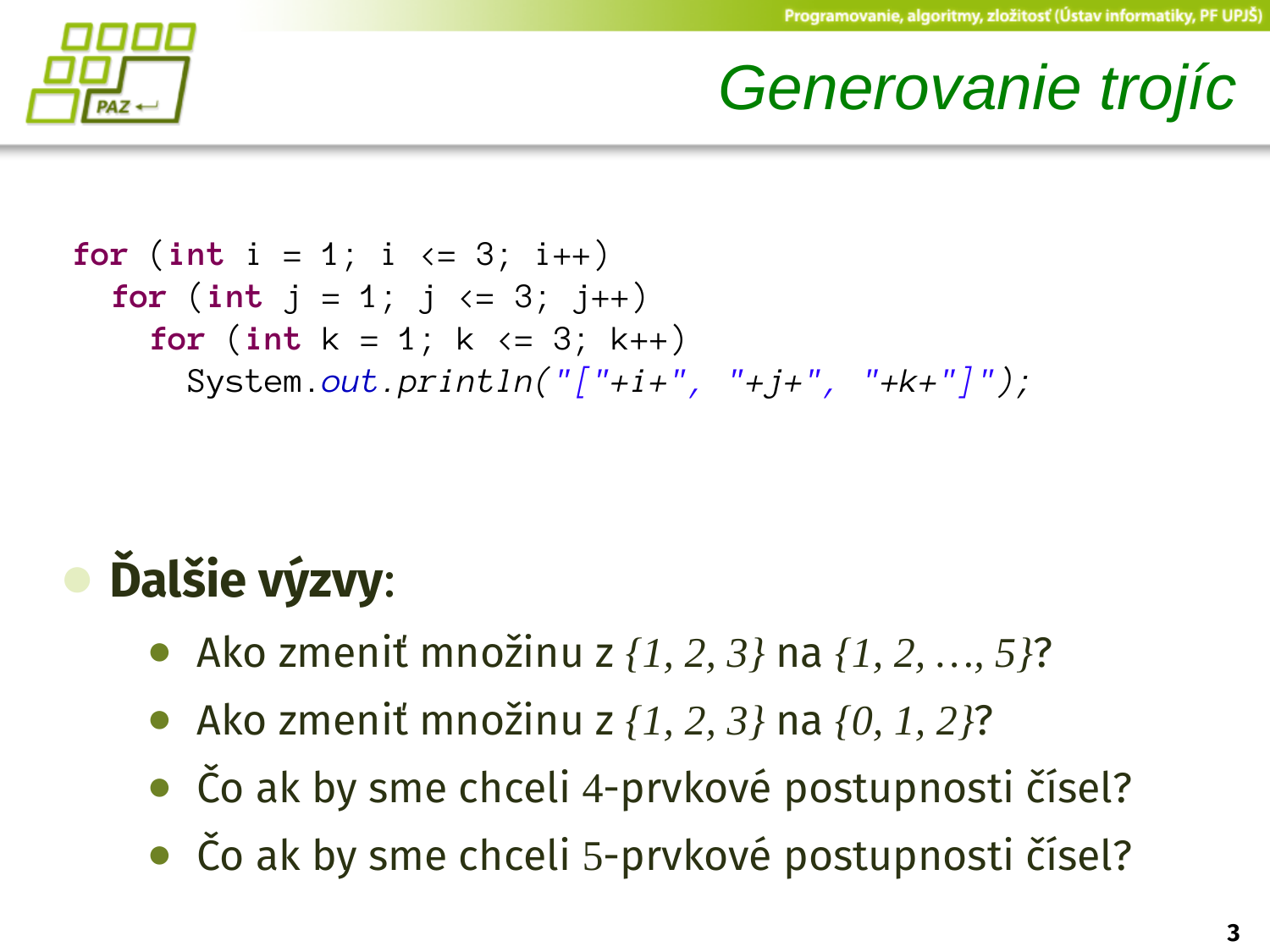

# Generovanie trojíc
for (int i = 1; i <= 3; i++)
  for (int j = 1; j <= 3; j++)
    for (int k = 1; k <= 3; k++)
      System.out.println("["+i+", "+j+", "+k+"]");
Ďalšie výzvy:
Ako zmeniť množinu z {1, 2, 3} na {1, 2, …, 5}?
Ako zmeniť množinu z {1, 2, 3} na {0, 1, 2}?
Čo ak by sme chceli 4-prvkové postupnosti čísel?
Čo ak by sme chceli 5-prvkové postupnosti čísel?